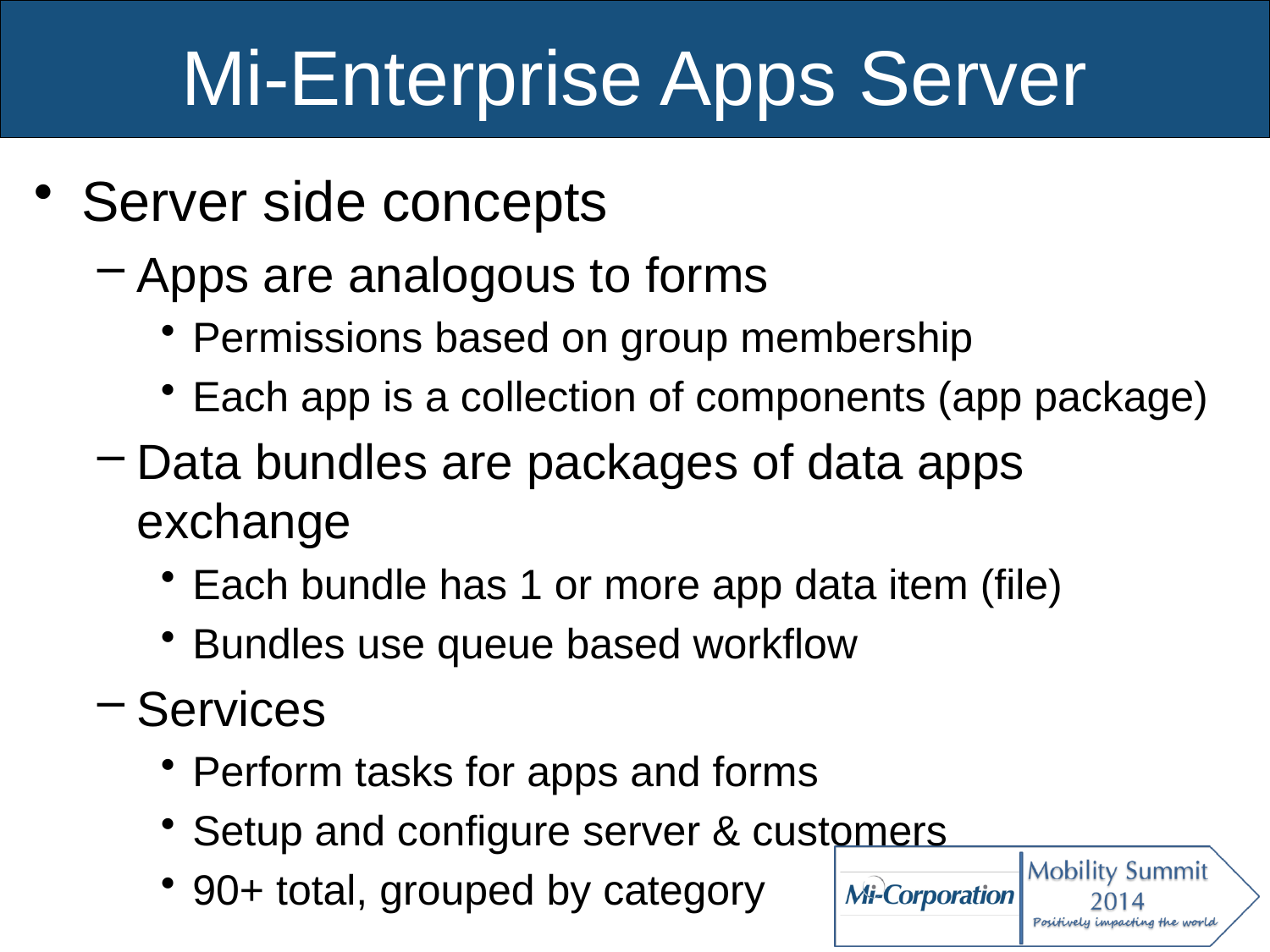

# Mi-Enterprise Apps Server
Server side concepts
Apps are analogous to forms
Permissions based on group membership
Each app is a collection of components (app package)
Data bundles are packages of data apps exchange
Each bundle has 1 or more app data item (file)
Bundles use queue based workflow
Services
Perform tasks for apps and forms
Setup and configure server & customers
90+ total, grouped by category